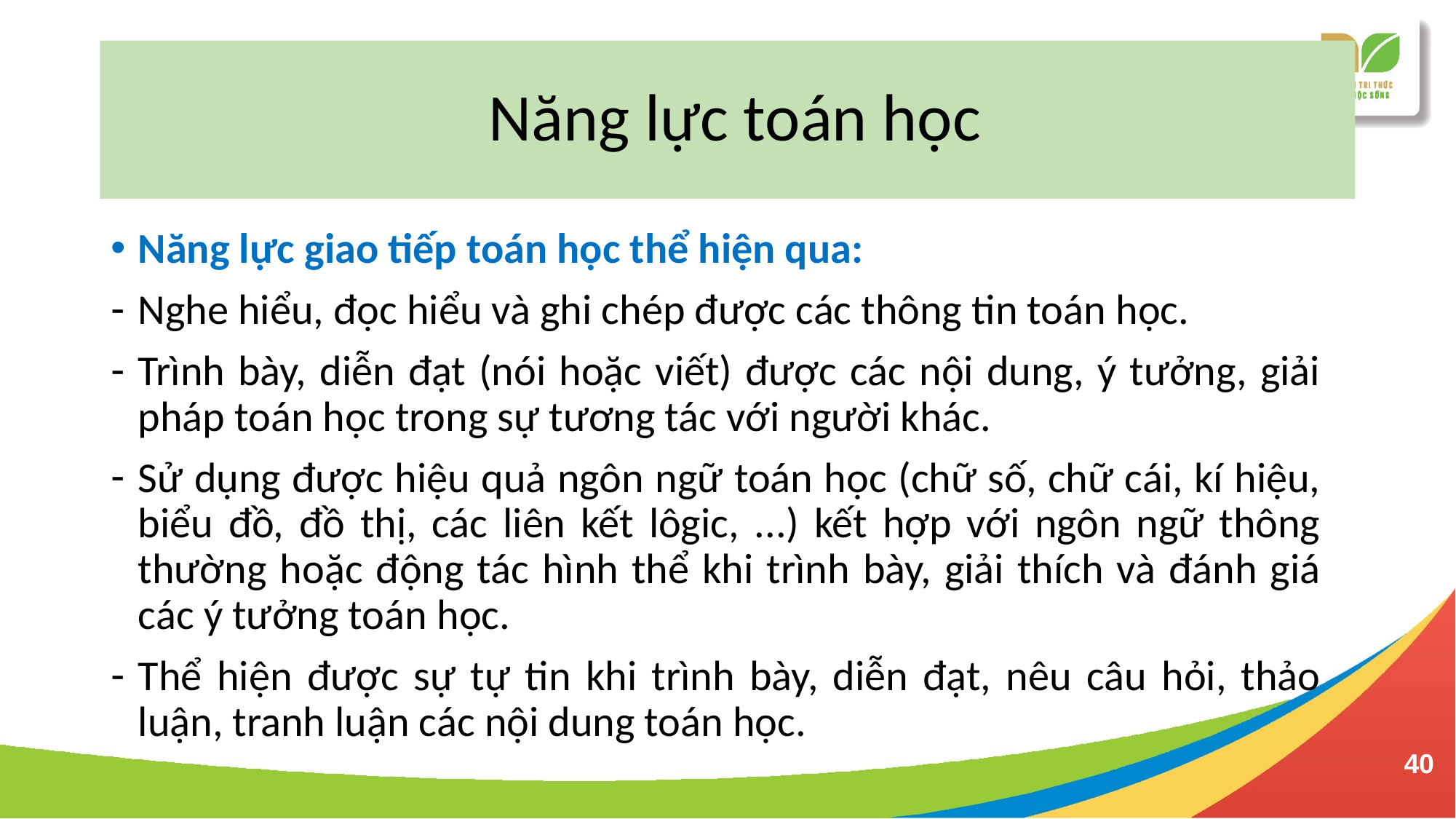

# Năng lực toán học
Năng lực giao tiếp toán học thể hiện qua:
Nghe hiểu, đọc hiểu và ghi chép được các thông tin toán học.
Trình bày, diễn đạt (nói hoặc viết) được các nội dung, ý tưởng, giải pháp toán học trong sự tương tác với người khác.
Sử dụng được hiệu quả ngôn ngữ toán học (chữ số, chữ cái, kí hiệu, biểu đồ, đồ thị, các liên kết lôgic, ...) kết hợp với ngôn ngữ thông thường hoặc động tác hình thể khi trình bày, giải thích và đánh giá các ý tưởng toán học.
Thể hiện được sự tự tin khi trình bày, diễn đạt, nêu câu hỏi, thảo luận, tranh luận các nội dung toán học.